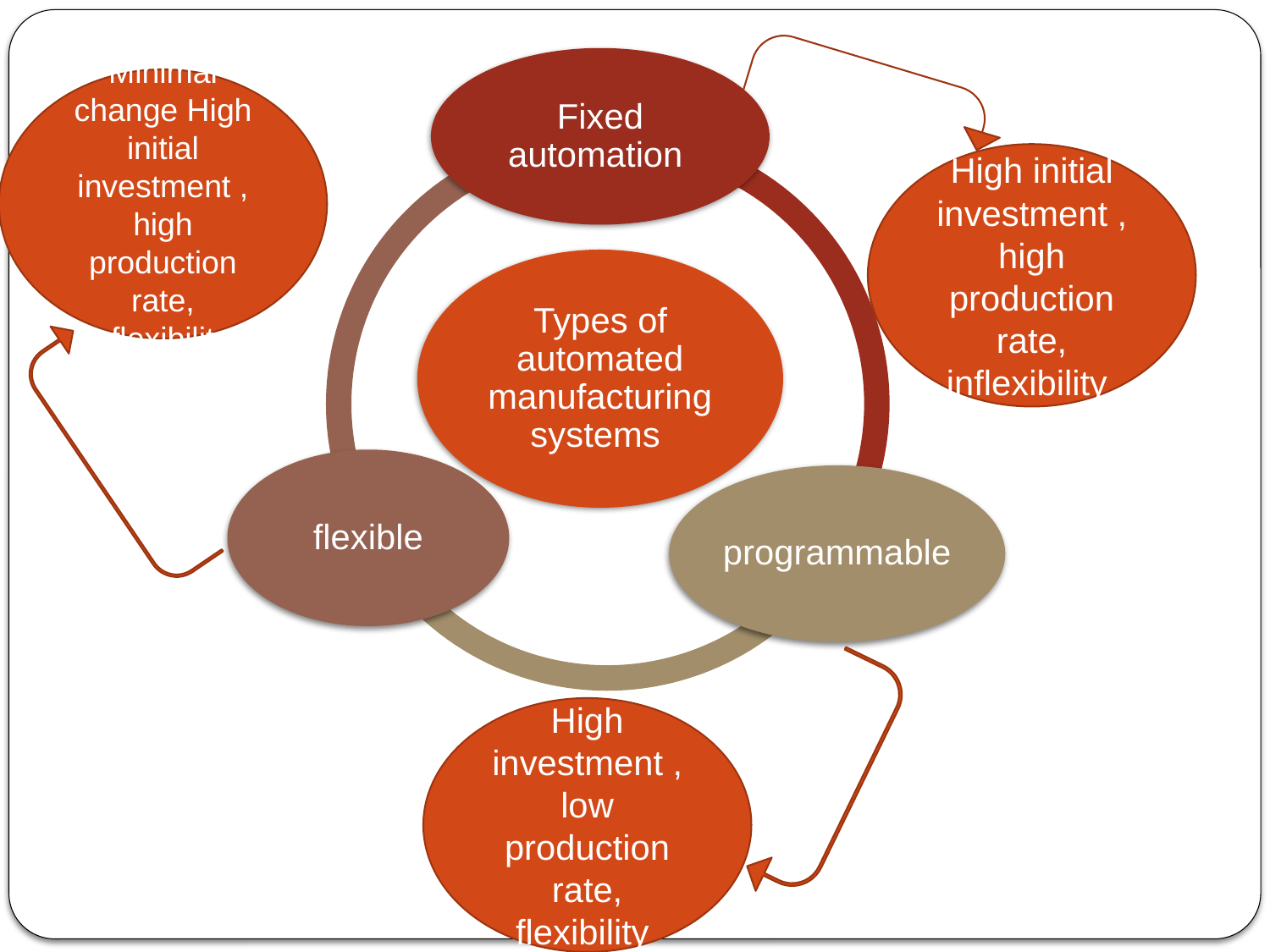

Types of automated manufacturing systems
Fixed automation
programmable
flexible

Minimal change High initial investment , high production rate, inflexibility
High initial investment , high production rate, inflexibility

High investment , low production rate, flexibility